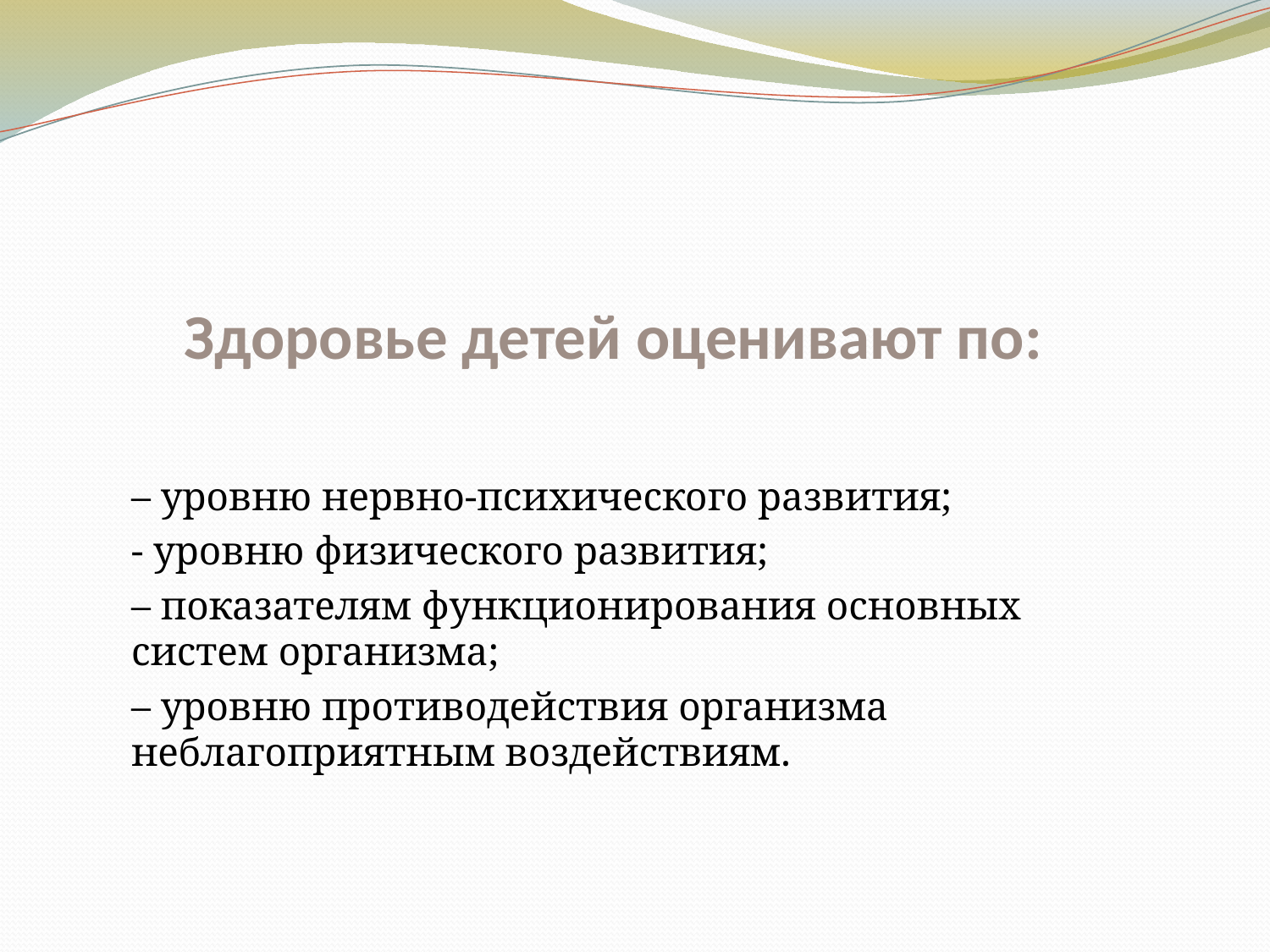

# Здоровье детей оценивают по:
– уровню нервно-психического развития;
- уровню физического развития;
– показателям функционирования основных систем организма;
– уровню противодействия организма неблагоприятным воздействиям.